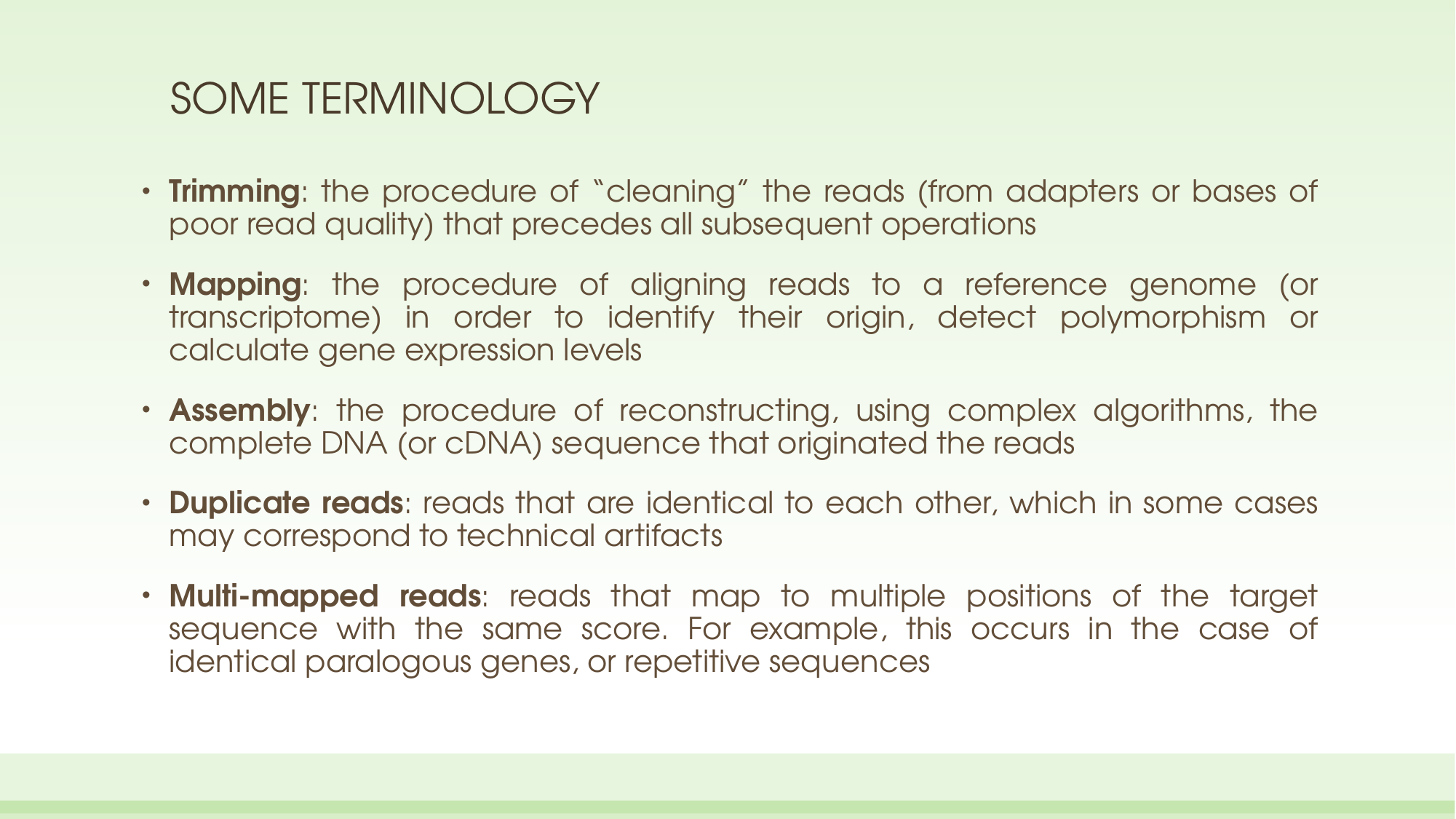

SOME TERMINOLOGY
Trimming: the procedure of “cleaning” the reads (from adapters or bases of poor read quality) that precedes all subsequent operations
Mapping: the procedure of aligning reads to a reference genome (or transcriptome) in order to identify their origin, detect polymorphism or calculate gene expression levels
Assembly: the procedure of reconstructing, using complex algorithms, the complete DNA (or cDNA) sequence that originated the reads
Duplicate reads: reads that are identical to each other, which in some cases may correspond to technical artifacts
Multi-mapped reads: reads that map to multiple positions of the target sequence with the same score. For example, this occurs in the case of identical paralogous genes, or repetitive sequences